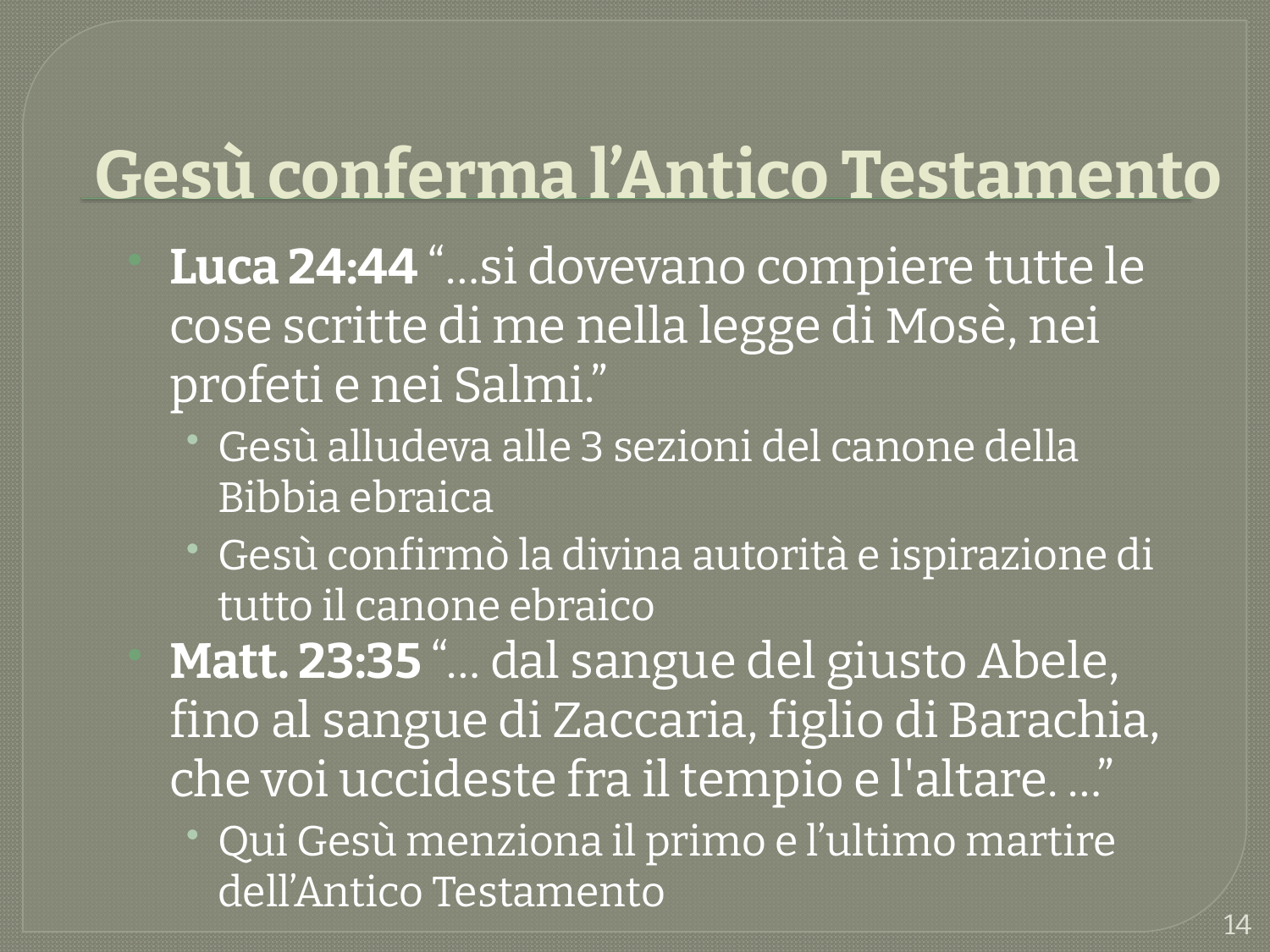

# Gesù conferma l’Antico Testamento
Luca 24:44 “…si dovevano compiere tutte le cose scritte di me nella legge di Mosè, nei profeti e nei Salmi.”
Gesù alludeva alle 3 sezioni del canone della Bibbia ebraica
Gesù confirmò la divina autorità e ispirazione di tutto il canone ebraico
Matt. 23:35 “… dal sangue del giusto Abele, fino al sangue di Zaccaria, figlio di Barachia, che voi uccideste fra il tempio e l'altare. …”
Qui Gesù menziona il primo e l’ultimo martire dell’Antico Testamento
14